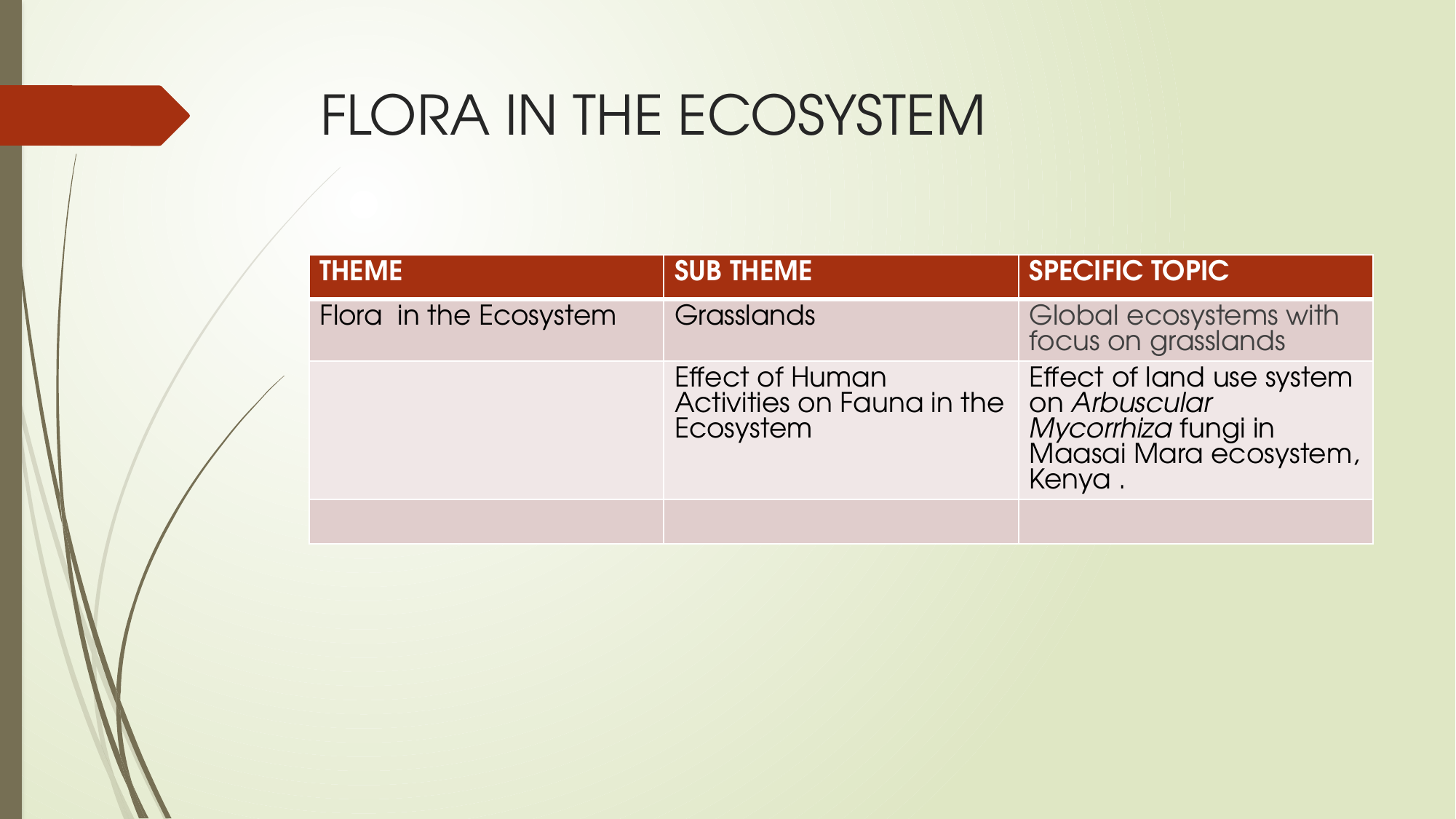

# FLORA IN THE ECOSYSTEM
| THEME | SUB THEME | SPECIFIC TOPIC |
| --- | --- | --- |
| Flora in the Ecosystem | Grasslands | Global ecosystems with focus on grasslands |
|  | Effect of Human Activities on Fauna in the Ecosystem | Effect of land use system on Arbuscular Mycorrhiza fungi in Maasai Mara ecosystem, Kenya . |
|  |  |  |